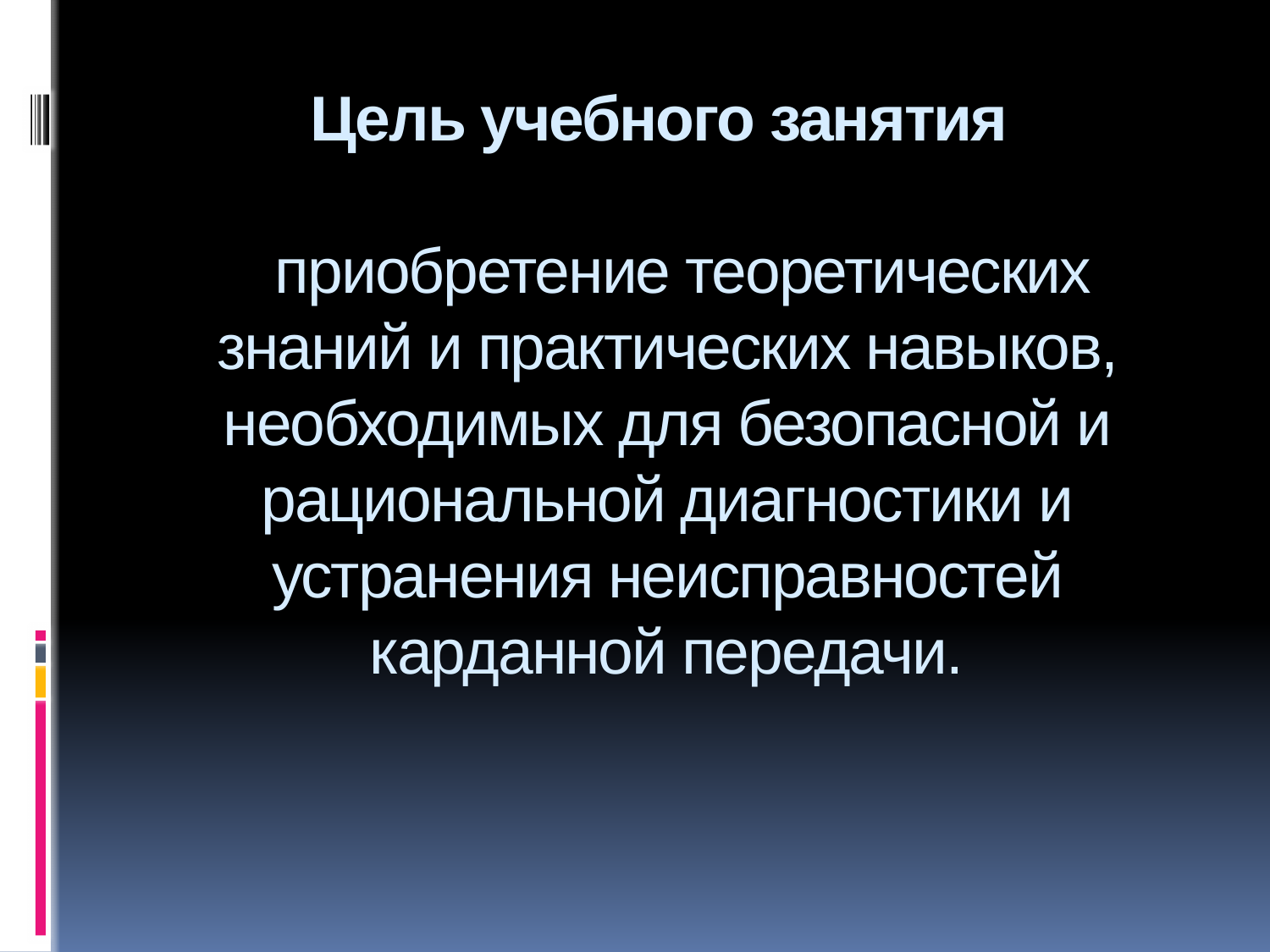

# Цель учебного занятия приобретение теоретических знаний и практических навыков, необходимых для безопасной и рациональной диагностики и устранения неисправностей карданной передачи.